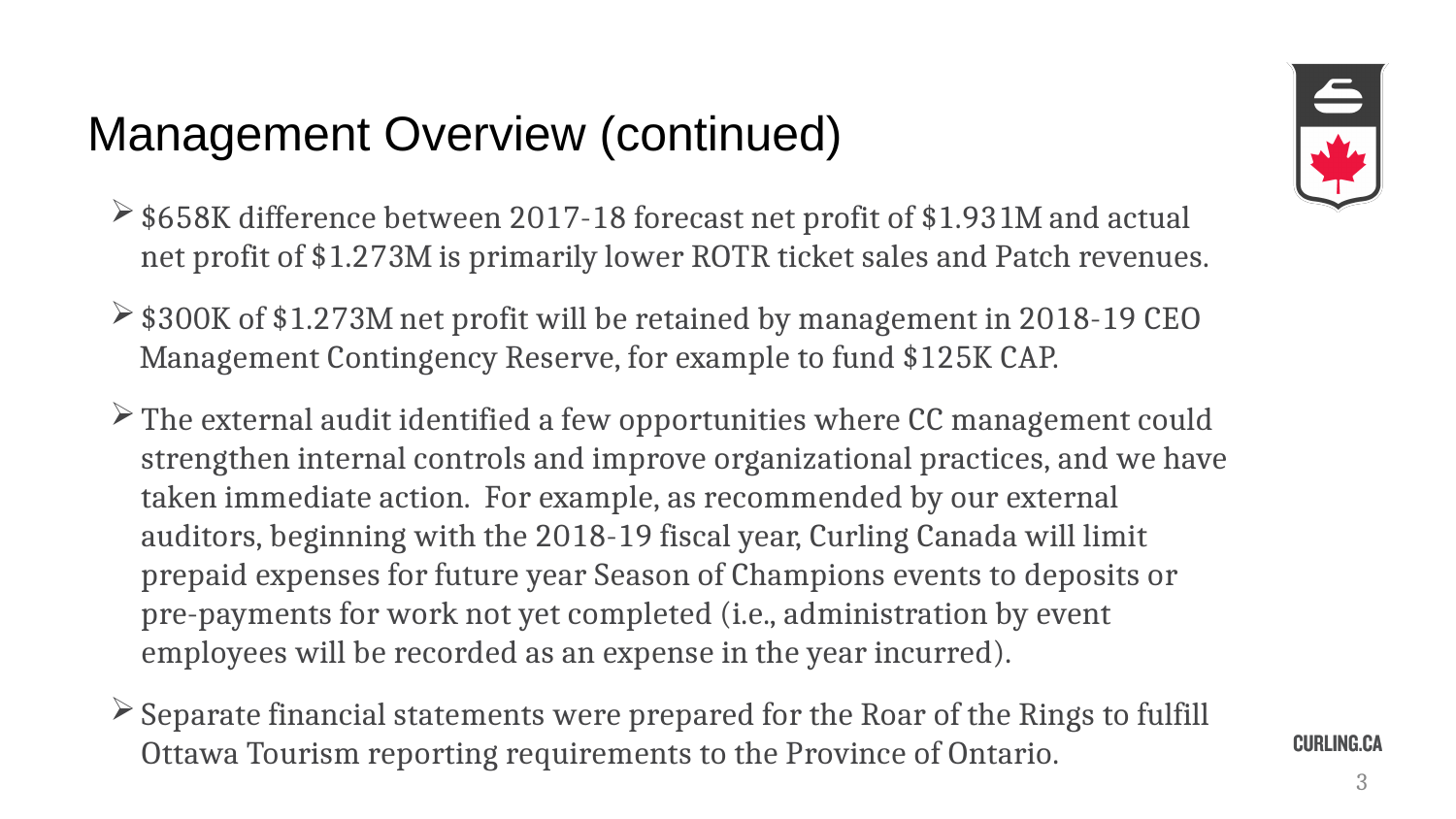

# Management Overview (continued)
$658K difference between 2017-18 forecast net profit of $1.931M and actual net profit of $1.273M is primarily lower ROTR ticket sales and Patch revenues.
$300K of $1.273M net profit will be retained by management in 2018-19 CEO Management Contingency Reserve, for example to fund $125K CAP.
The external audit identified a few opportunities where CC management could strengthen internal controls and improve organizational practices, and we have taken immediate action.  For example, as recommended by our external auditors, beginning with the 2018-19 fiscal year, Curling Canada will limit prepaid expenses for future year Season of Champions events to deposits or pre-payments for work not yet completed (i.e., administration by event employees will be recorded as an expense in the year incurred).
Separate financial statements were prepared for the Roar of the Rings to fulfill  Ottawa Tourism reporting requirements to the Province of Ontario.

3